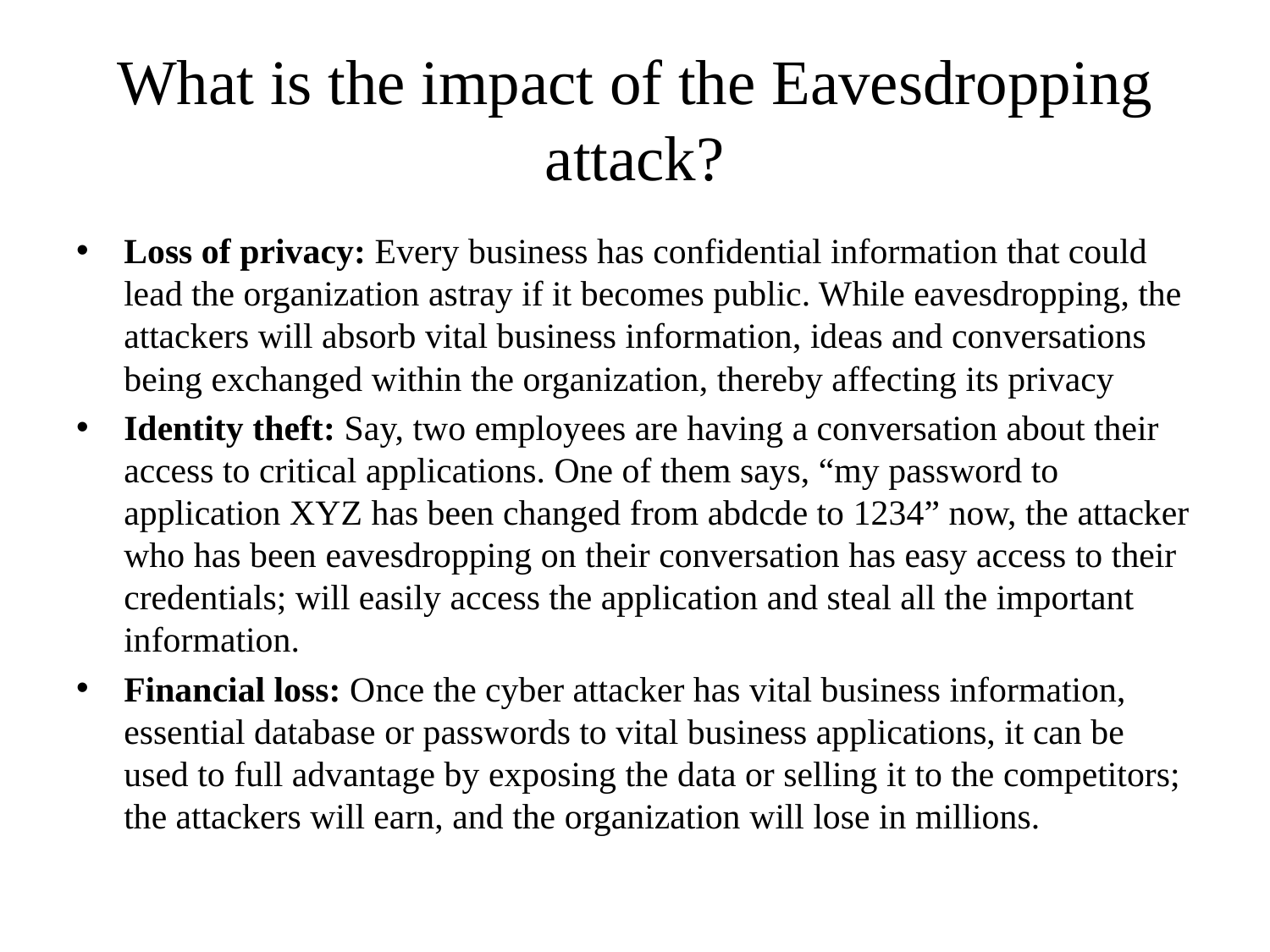

# What is the impact of the Eavesdropping attack?
Loss of privacy: Every business has confidential information that could lead the organization astray if it becomes public. While eavesdropping, the attackers will absorb vital business information, ideas and conversations being exchanged within the organization, thereby affecting its privacy
Identity theft: Say, two employees are having a conversation about their access to critical applications. One of them says, “my password to application XYZ has been changed from abdcde to 1234” now, the attacker who has been eavesdropping on their conversation has easy access to their credentials; will easily access the application and steal all the important information.
Financial loss: Once the cyber attacker has vital business information, essential database or passwords to vital business applications, it can be used to full advantage by exposing the data or selling it to the competitors; the attackers will earn, and the organization will lose in millions.